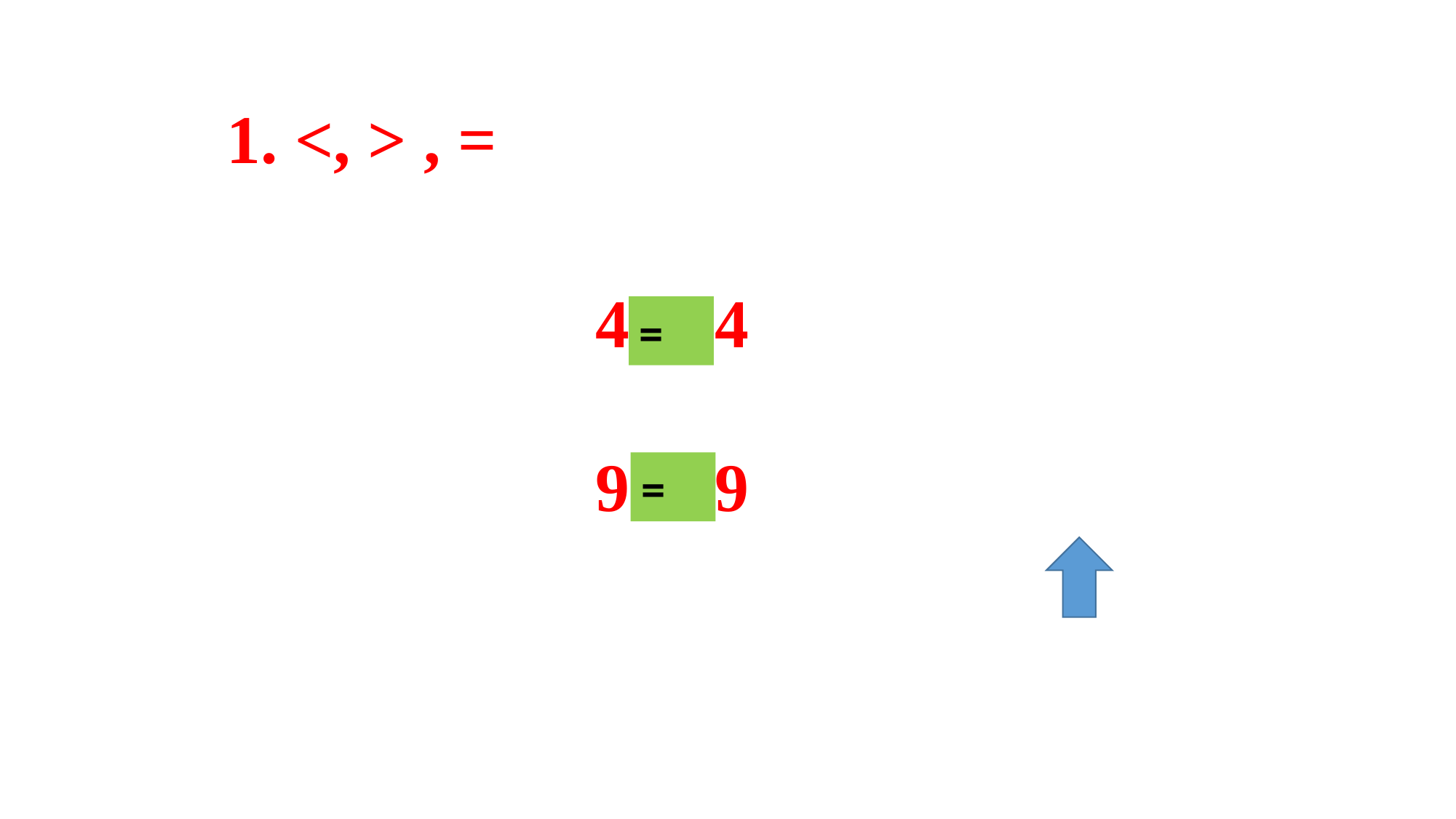

1. <, > , =
4….4

9….9
=
=